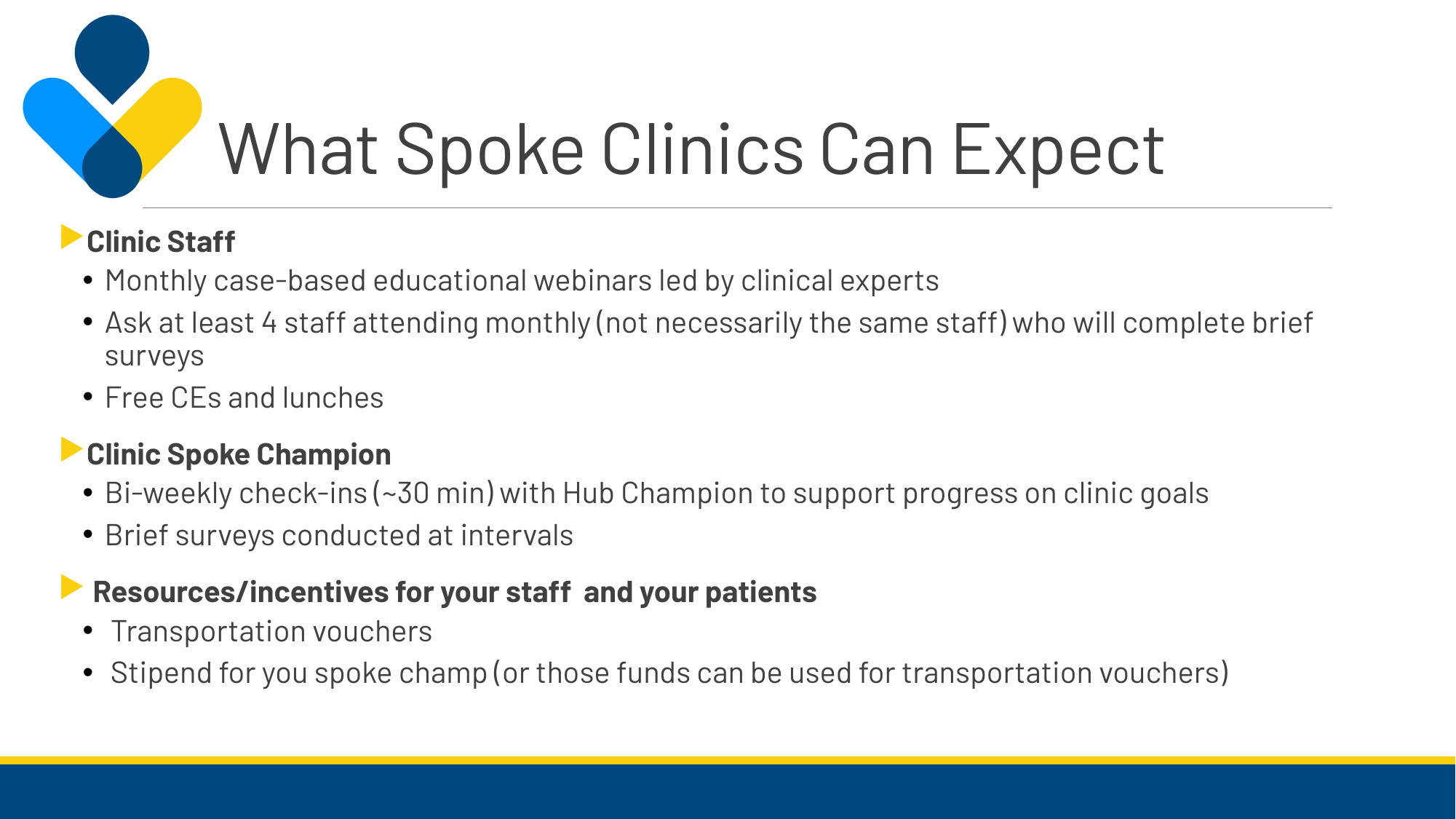

# What Spoke Clinics Can Expect
Clinic Staff
Monthly case-based educational webinars led by clinical experts
Ask at least 4 staff attending monthly (not necessarily the same staff) who will complete brief surveys
Free CEs and lunches
Clinic Spoke Champion
Bi-weekly check-ins (~30 min) with Hub Champion to support progress on clinic goals
Brief surveys conducted at intervals
 Resources/incentives for your staff  and your patients
 Transportation vouchers
 Stipend for you spoke champ (or those funds can be used for transportation vouchers)